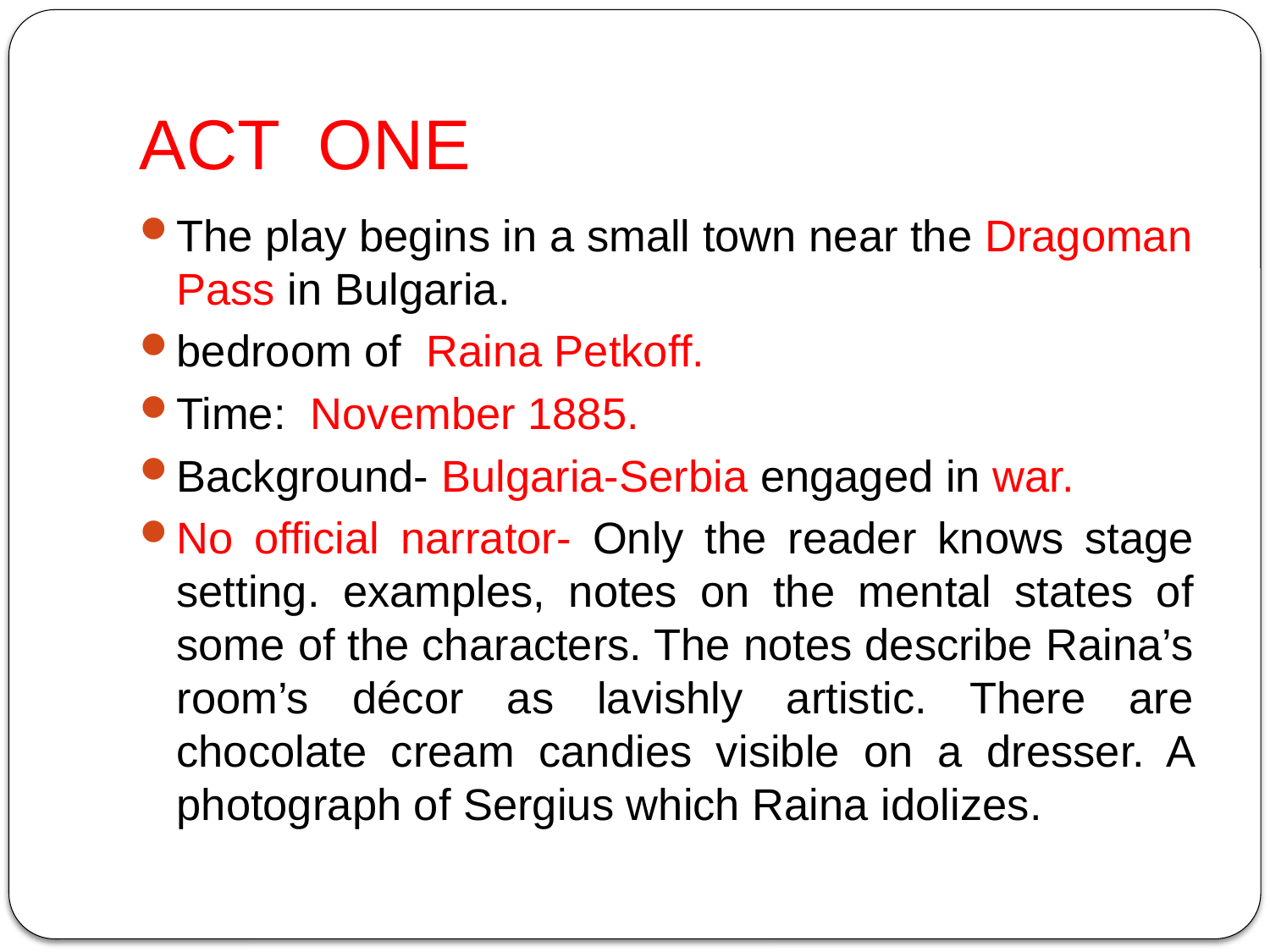

# ACT  ONE
The play begins in a small town near the Dragoman Pass in Bulgaria.
bedroom of  Raina Petkoff.
Time:  November 1885.
Background- Bulgaria-Serbia engaged in war.
No official narrator- Only the reader knows stage setting. examples, notes on the mental states of some of the characters. The notes describe Raina’s room’s décor as lavishly artistic. There are chocolate cream candies visible on a dresser. A photograph of Sergius which Raina idolizes.